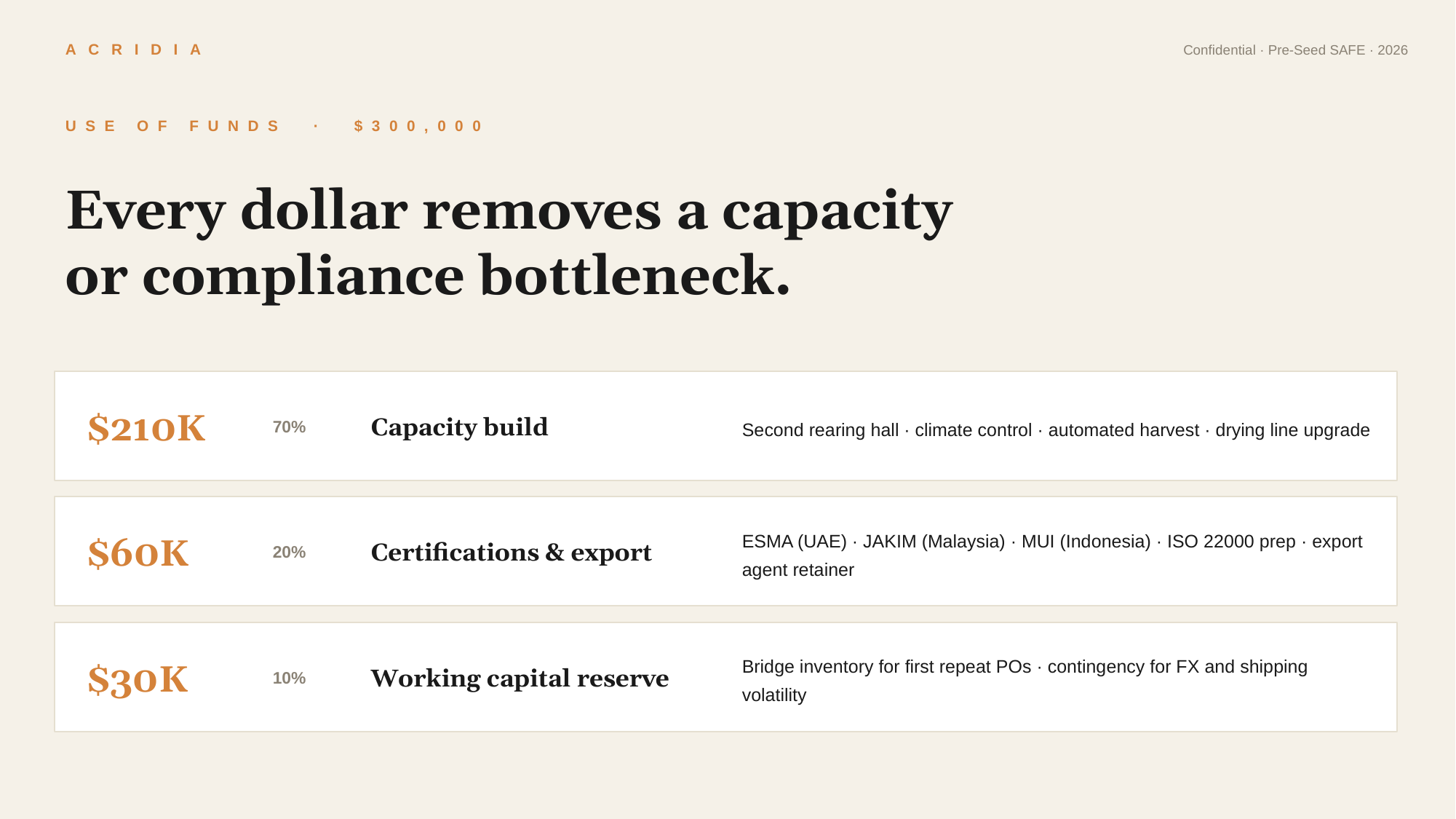

USE OF FUNDS  ·  $300,000
Every dollar removes a capacity
or compliance bottleneck.

$210K
70%
Capacity build
Second rearing hall · climate control · automated harvest · drying line upgrade

$60K
20%
Certifications & export
ESMA (UAE) · JAKIM (Malaysia) · MUI (Indonesia) · ISO 22000 prep · export agent retainer

$30K
10%
Working capital reserve
Bridge inventory for first repeat POs · contingency for FX and shipping volatility